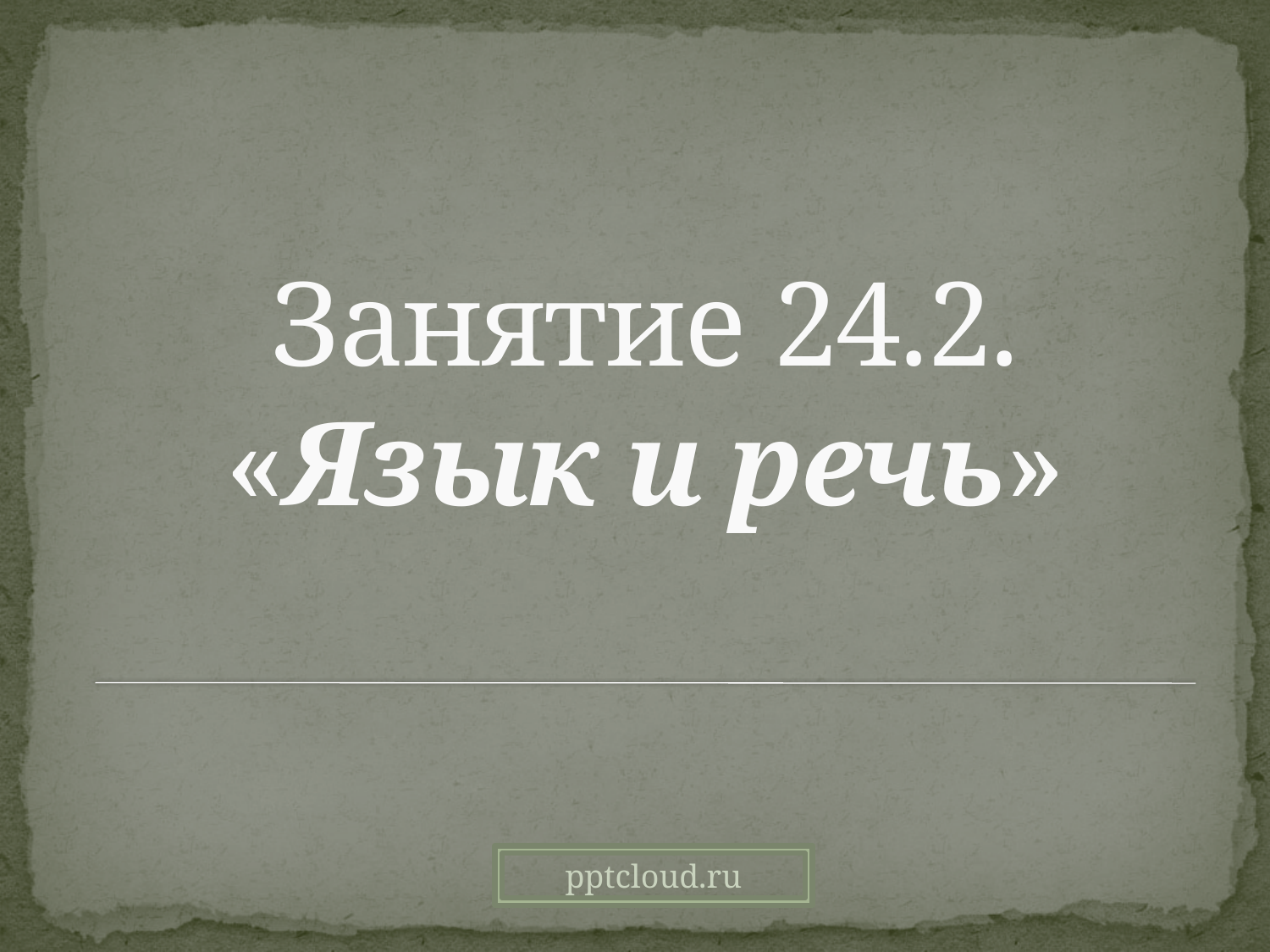

# Занятие 24.2. «Язык и речь»

pptcloud.ru